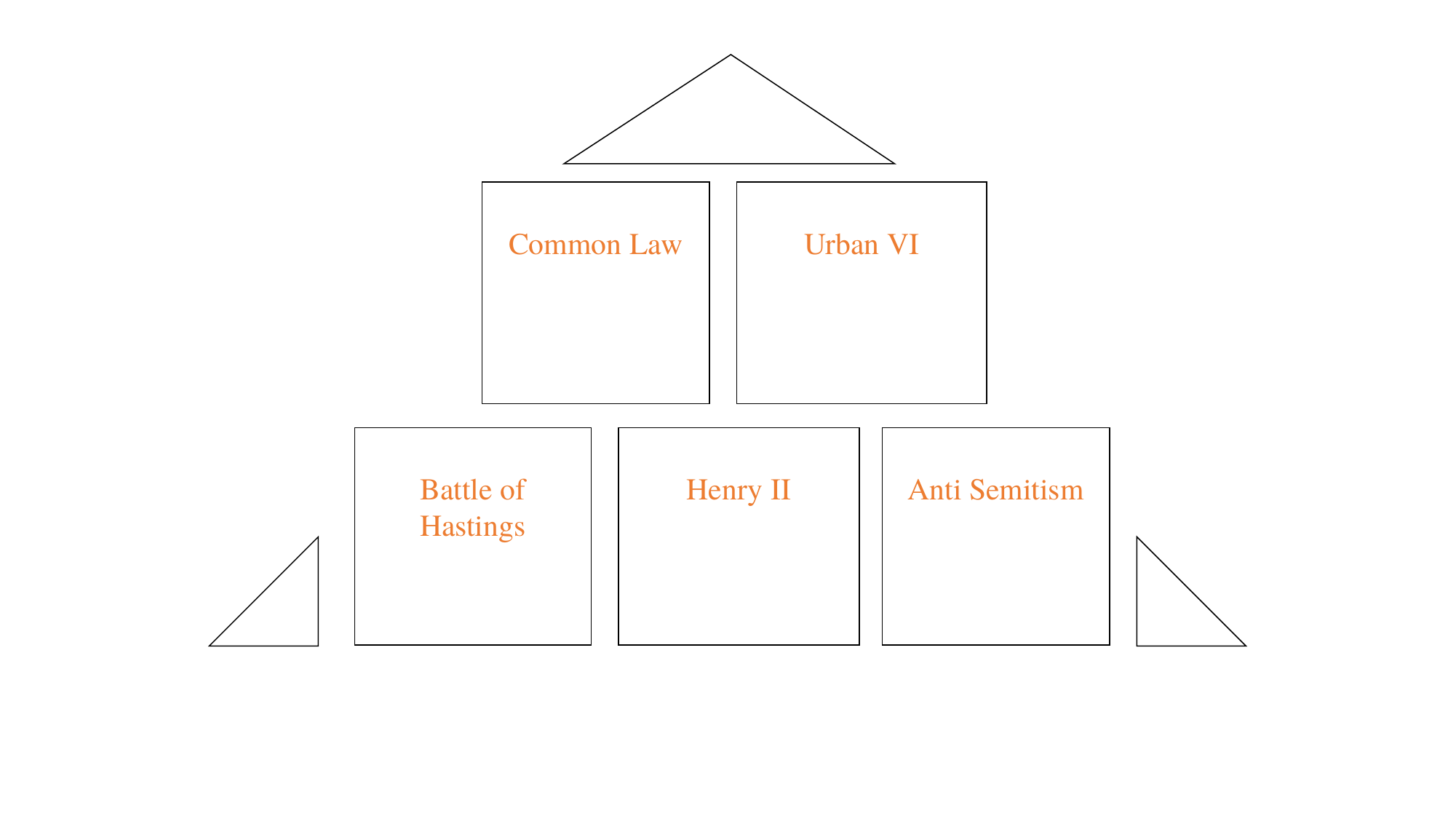

Common Law

Urban VI

Battle of Hastings

Henry II

Anti Semitism